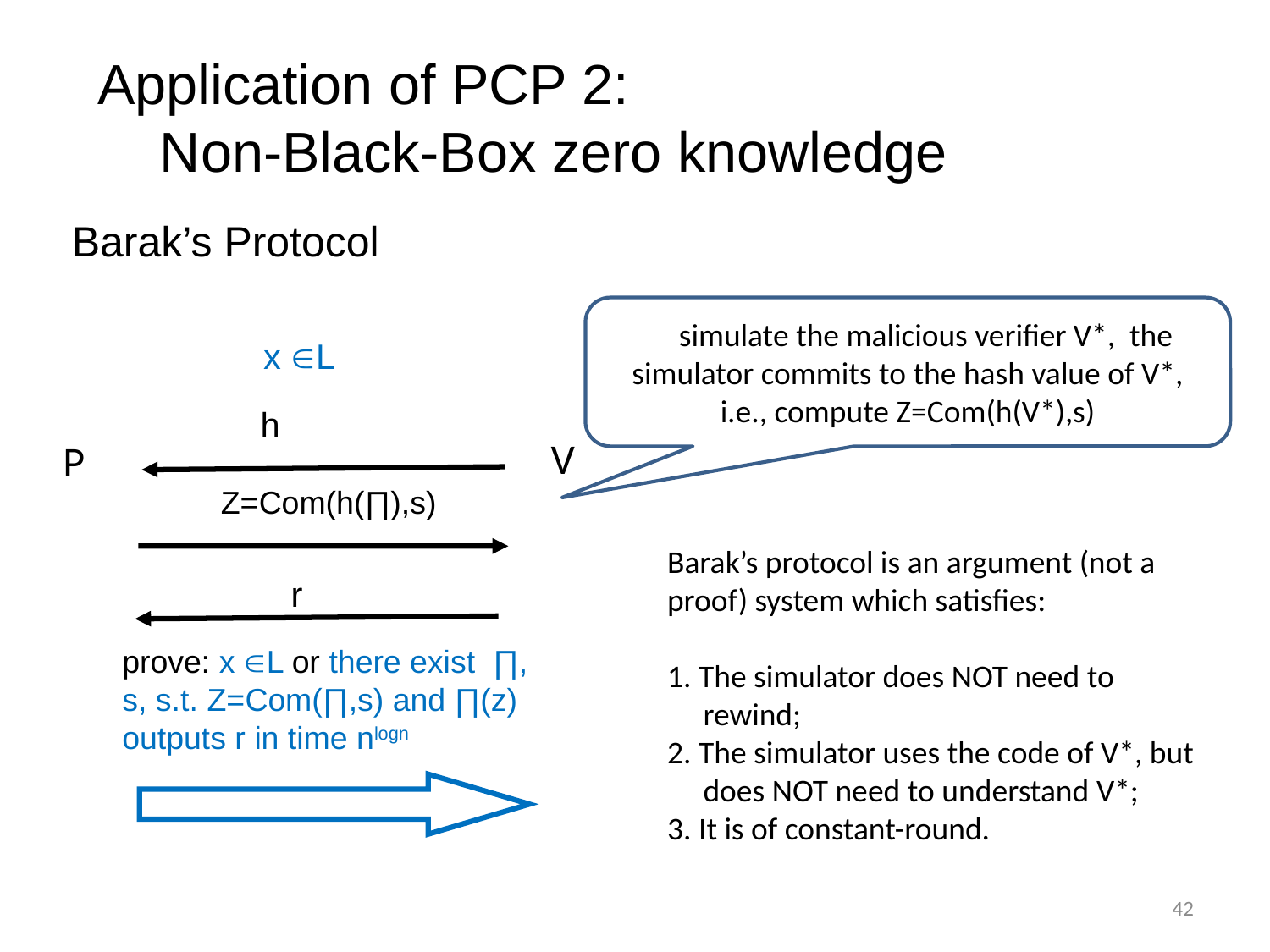

Application of PCP 2:
    Non-Black-Box zero knowledge
Barak’s Protocol
To simulate the malicious verifier V*,  the simulator commits to the hash value of V*, i.e., compute Z=Com(h(V*),s)
x ∈L
h
V
P

Z=Com(h(∏),s)
Barak’s protocol is an argument (not a proof) system which satisfies:

1. The simulator does NOT need to
     rewind;
2. The simulator uses the code of V*, but
     does NOT need to understand V*;
3. It is of constant-round.

r

prove: x ∈L or there exist  ∏, s, s.t. Z=Com(∏,s) and ∏(z) outputs r in time nlogn

42